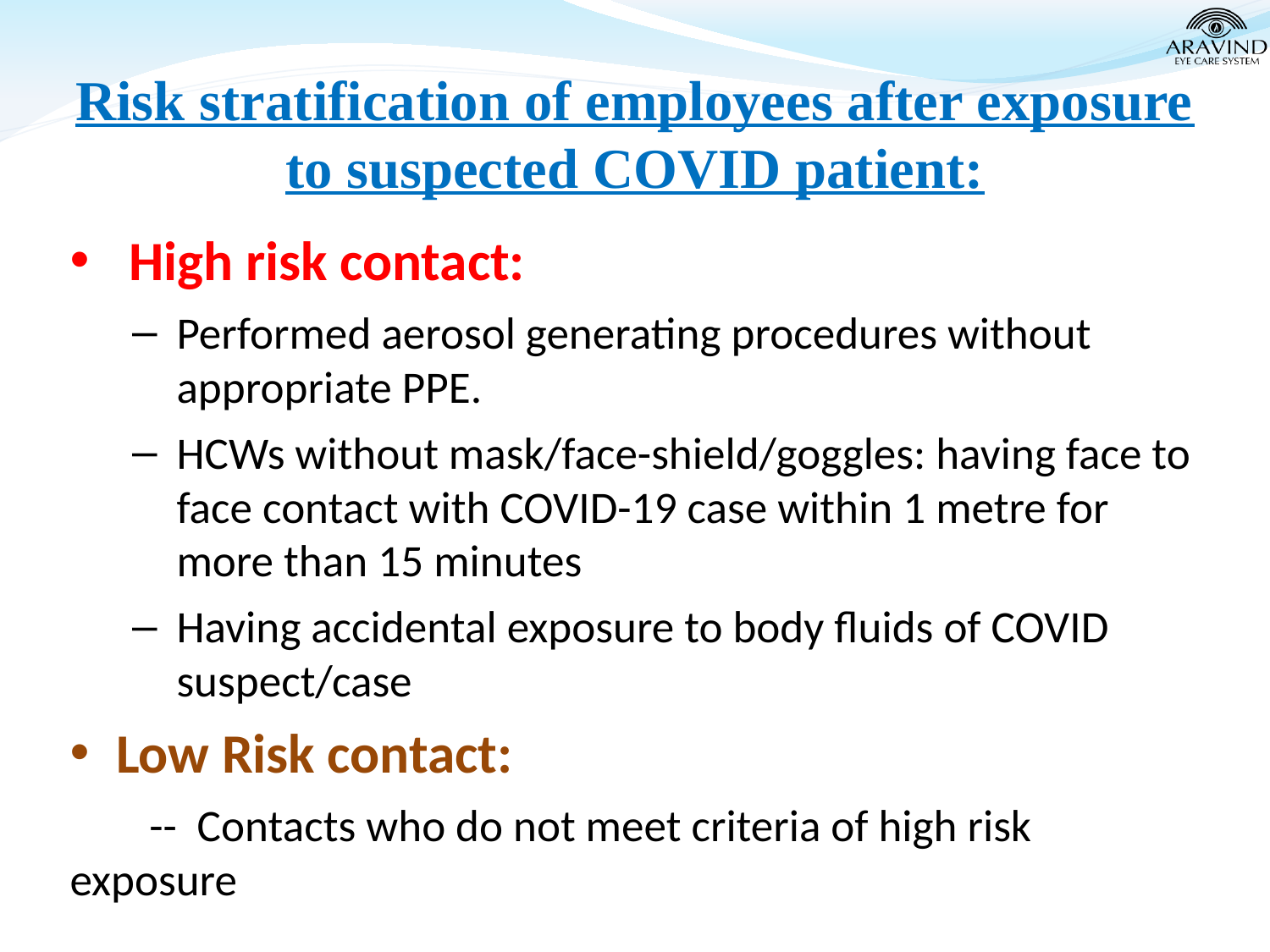

# Risk stratification of employees after exposure to suspected COVID patient:
 High risk contact:
Performed aerosol generating procedures without appropriate PPE.
HCWs without mask/face-shield/goggles: having face to face contact with COVID-19 case within 1 metre for more than 15 minutes
Having accidental exposure to body fluids of COVID suspect/case
Low Risk contact:
          --  Contacts who do not meet criteria of high risk exposure